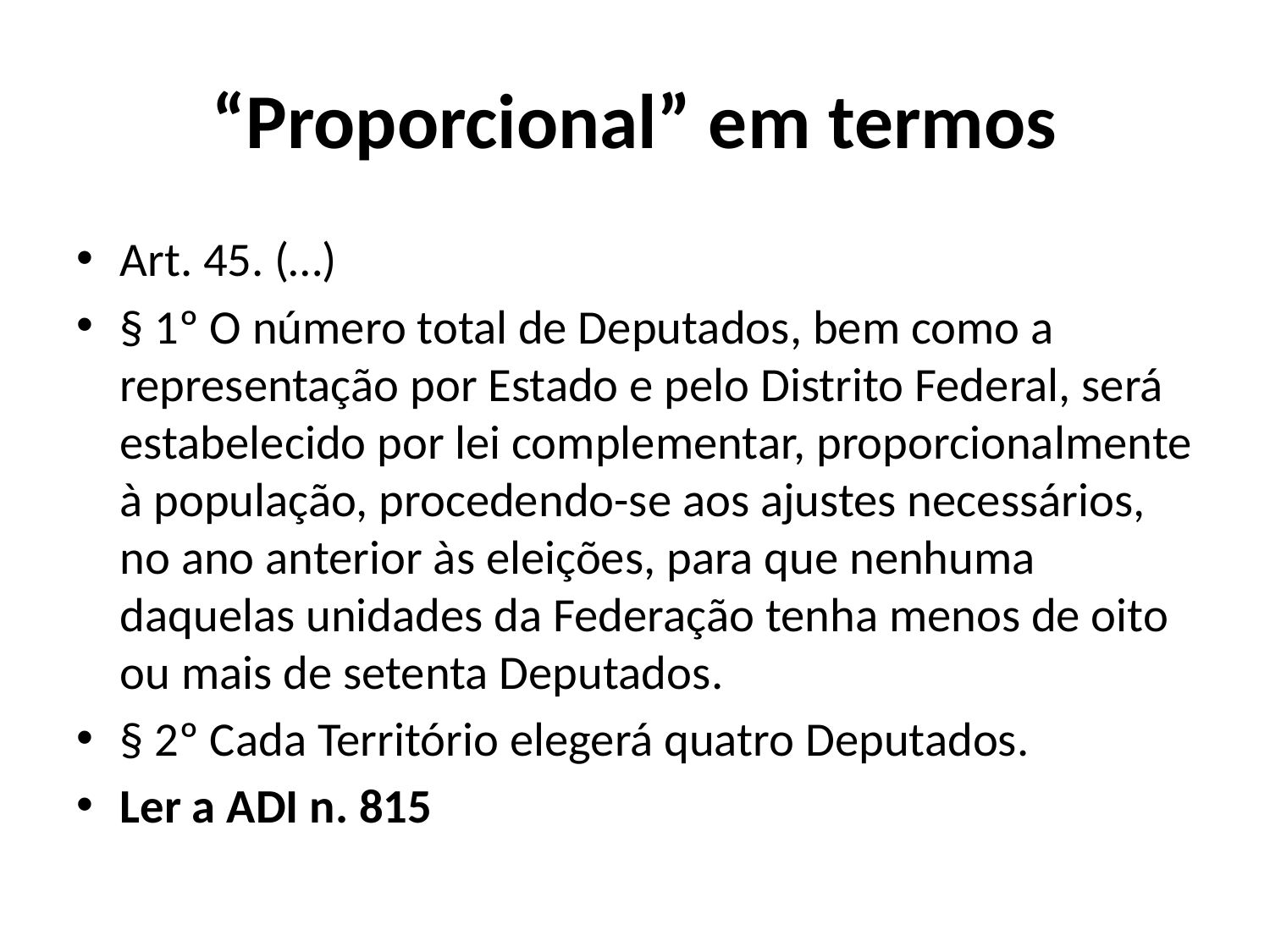

# “Proporcional” em termos
Art. 45. (…)
§ 1º O número total de Deputados, bem como a representação por Estado e pelo Distrito Federal, será estabelecido por lei complementar, proporcionalmente à população, procedendo-se aos ajustes necessários, no ano anterior às eleições, para que nenhuma daquelas unidades da Federação tenha menos de oito ou mais de setenta Deputados.
§ 2º Cada Território elegerá quatro Deputados.
Ler a ADI n. 815